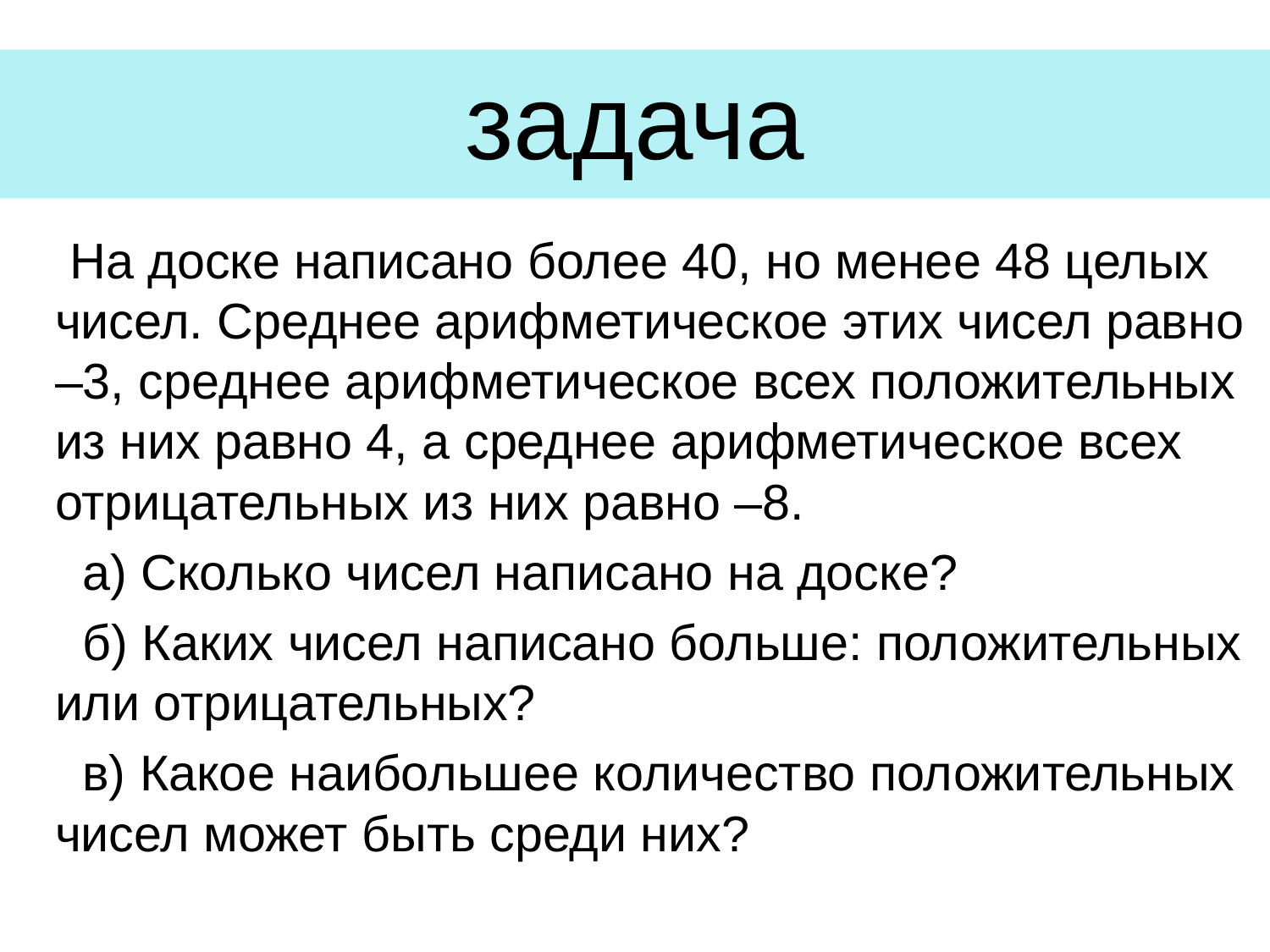

# задача

     На доске написано более 40, но менее 48 целых чисел. Среднее арифметическое этих чисел равно –3, среднее арифметическое всех положительных из них равно 4, а среднее арифметическое всех отрицательных из них равно –8.
     а) Сколько чисел написано на доске?
     б) Каких чисел написано больше: положительных или отрицательных?
     в) Какое наибольшее количество положительных чисел может быть среди них?